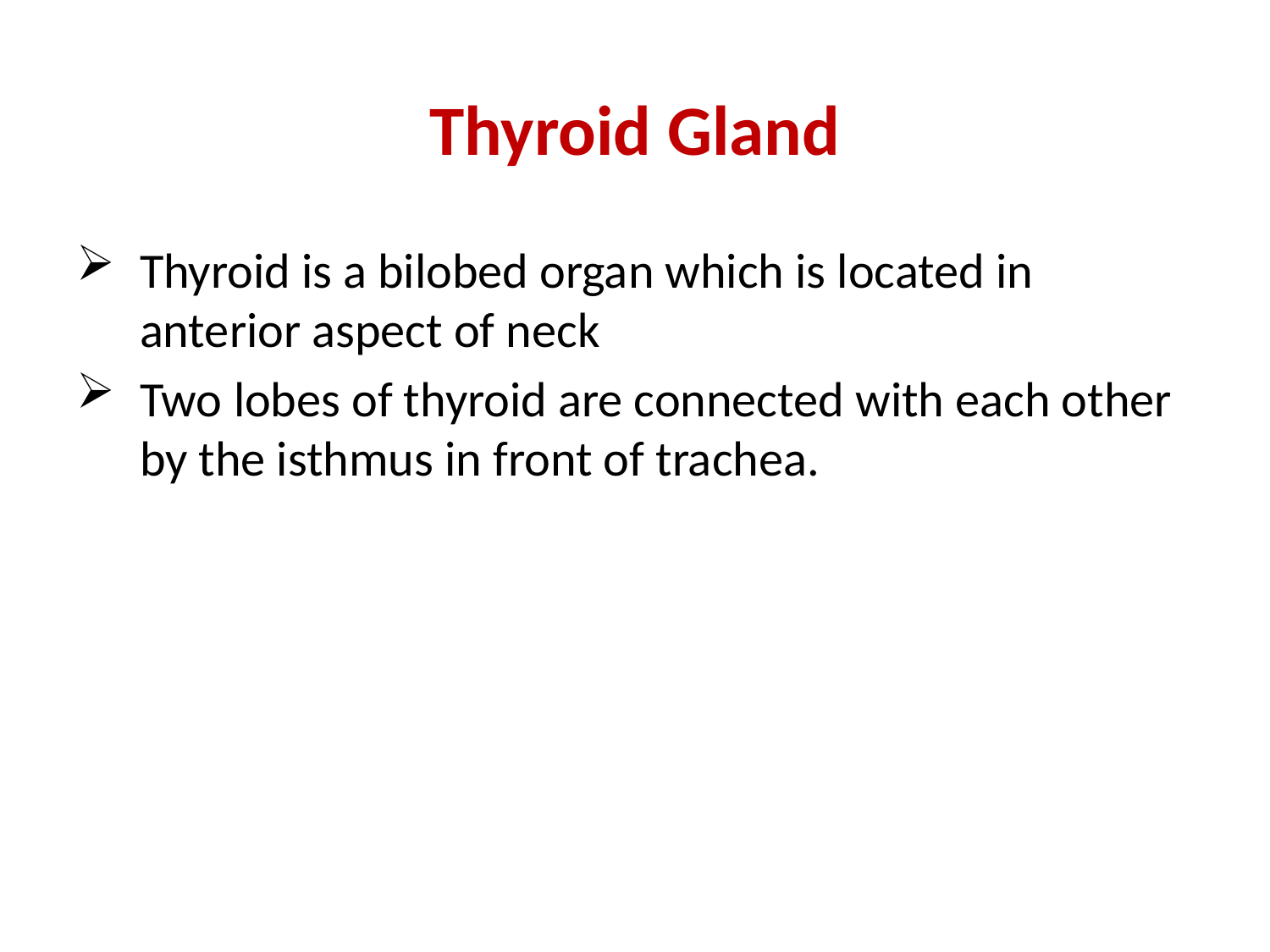

# Thyroid Gland
Thyroid is a bilobed organ which is located in anterior aspect of neck
Two lobes of thyroid are connected with each other by the isthmus in front of trachea.